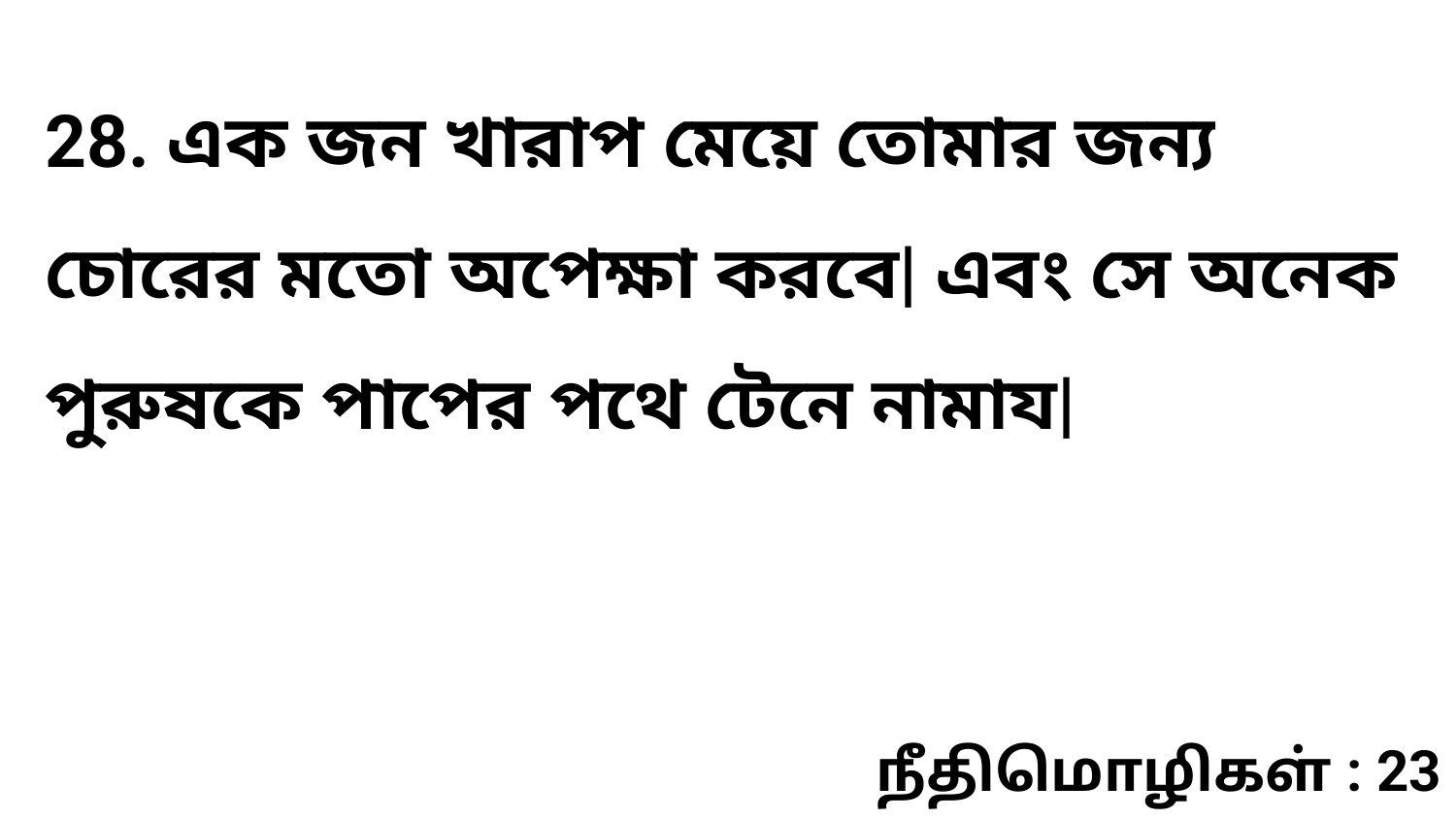

28. এক জন খারাপ মেয়ে তোমার জন্য চোরের মতো অপেক্ষা করবে| এবং সে অনেক পুরুষকে পাপের পথে টেনে নামায|
நீதிமொழிகள் : 23